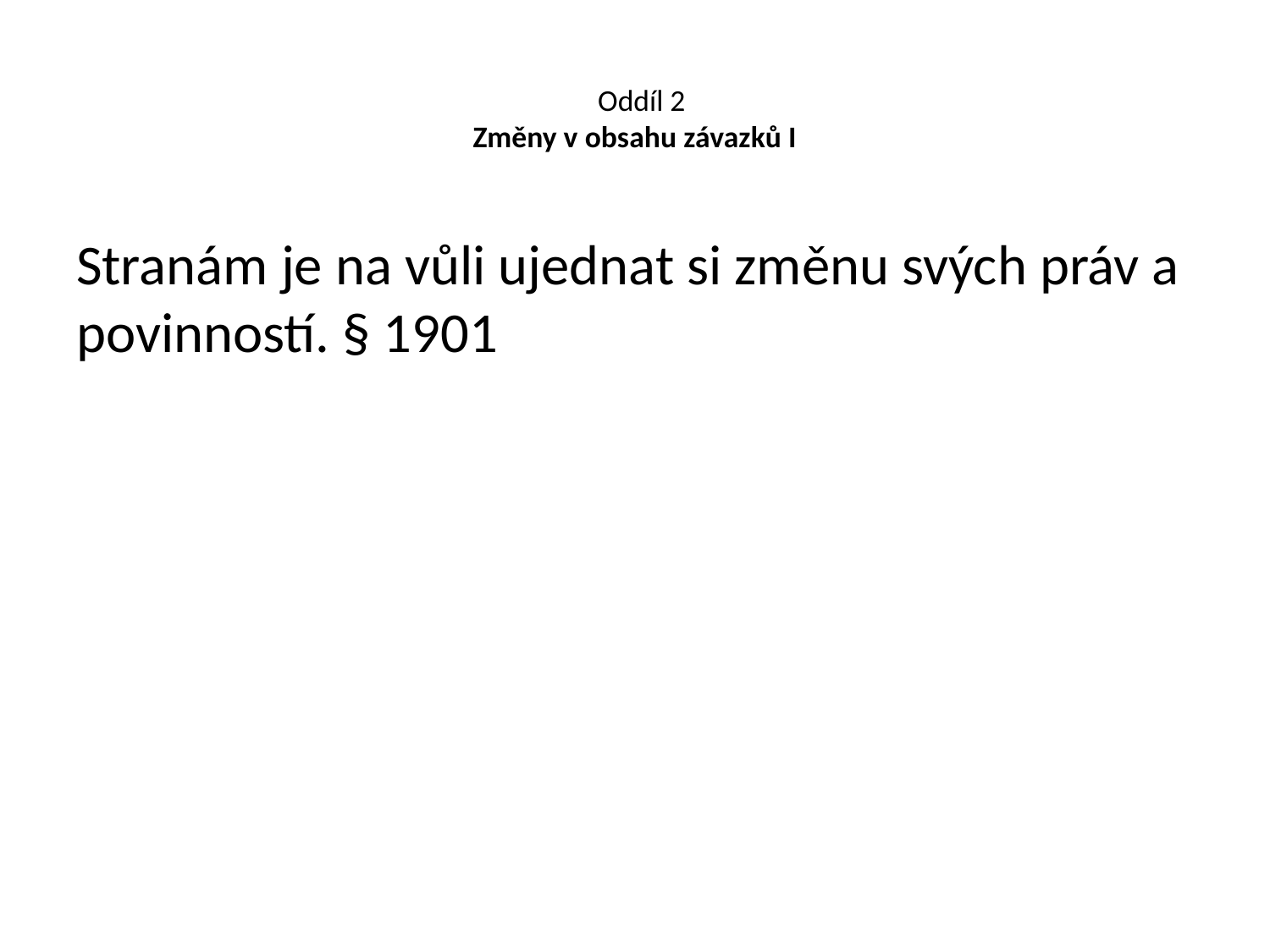

# Oddíl 2 Změny v obsahu závazků I
Stranám je na vůli ujednat si změnu svých práv a povinností. § 1901